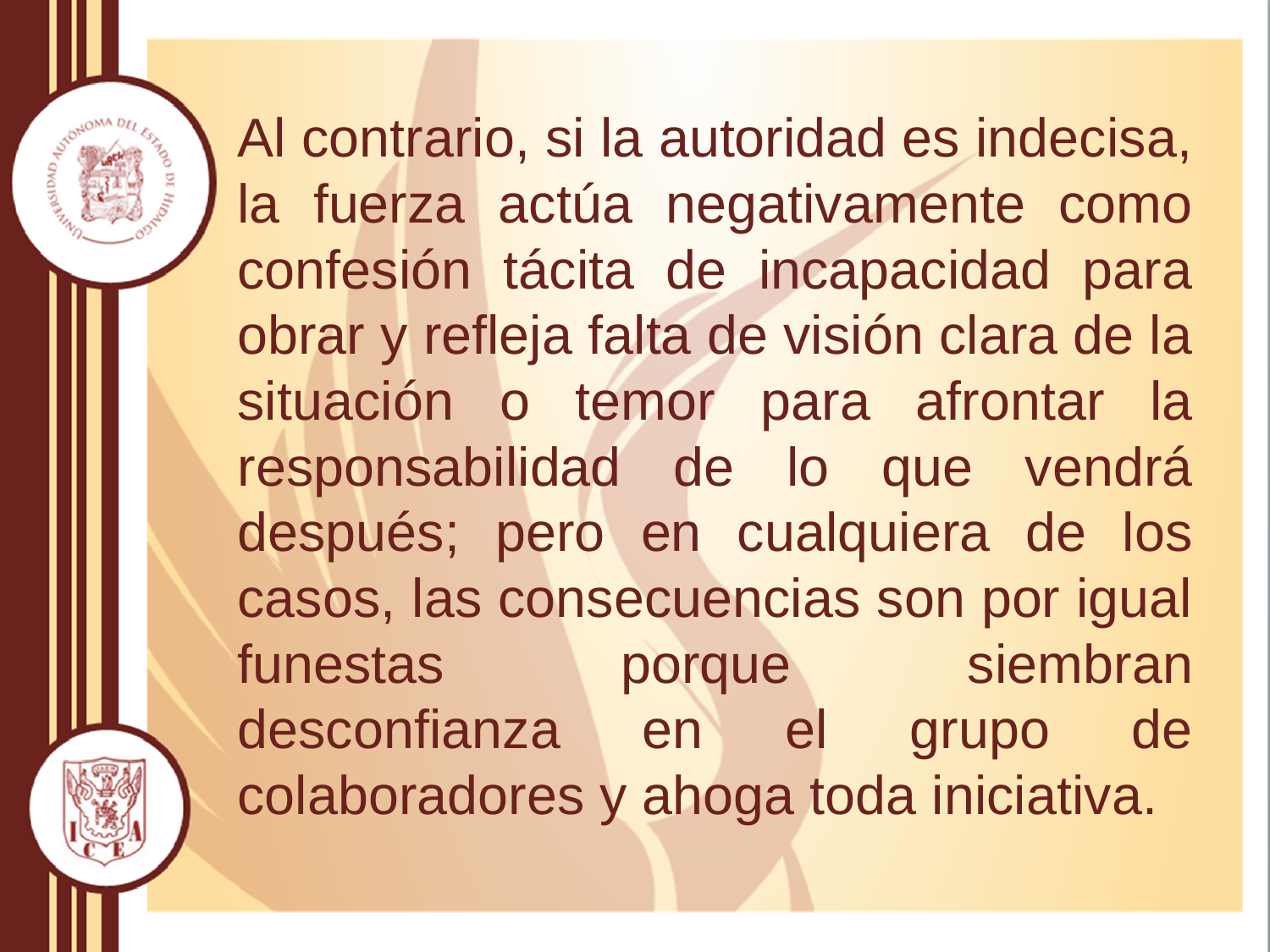

Al contrario, si la autoridad es indecisa, la fuerza actúa negativamente como confesión tácita de incapacidad para obrar y refleja falta de visión clara de la situación o temor para afrontar la responsabilidad de lo que vendrá después; pero en cualquiera de los casos, las consecuencias son por igual funestas porque siembran desconfianza en el grupo de colaboradores y ahoga toda iniciativa.